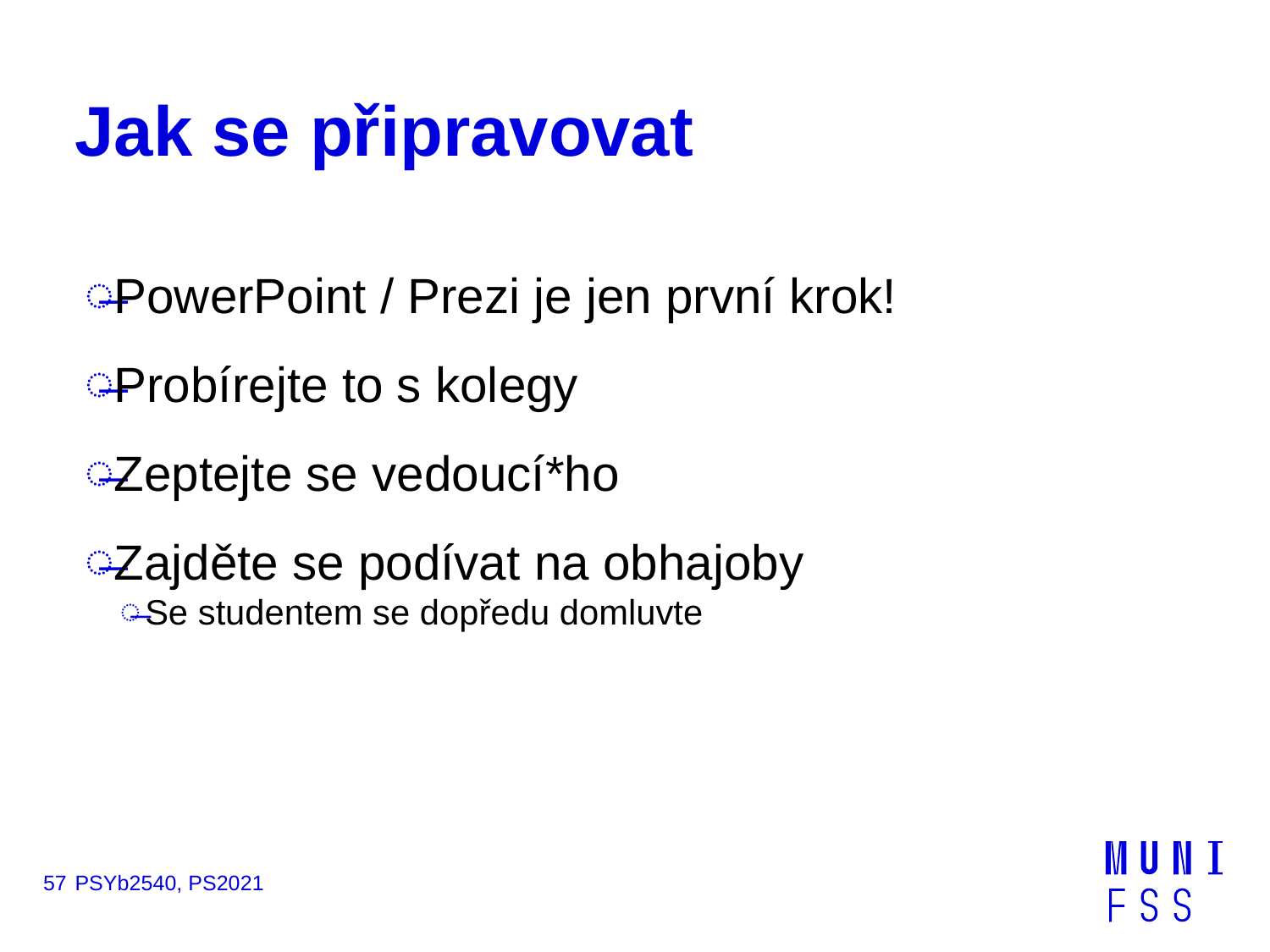

# Jak se připravovat
PowerPoint / Prezi je jen první krok!
Probírejte to s kolegy
Zeptejte se vedoucí*ho
Zajděte se podívat na obhajoby
Se studentem se dopředu domluvte

57
PSYb2540, PS2021